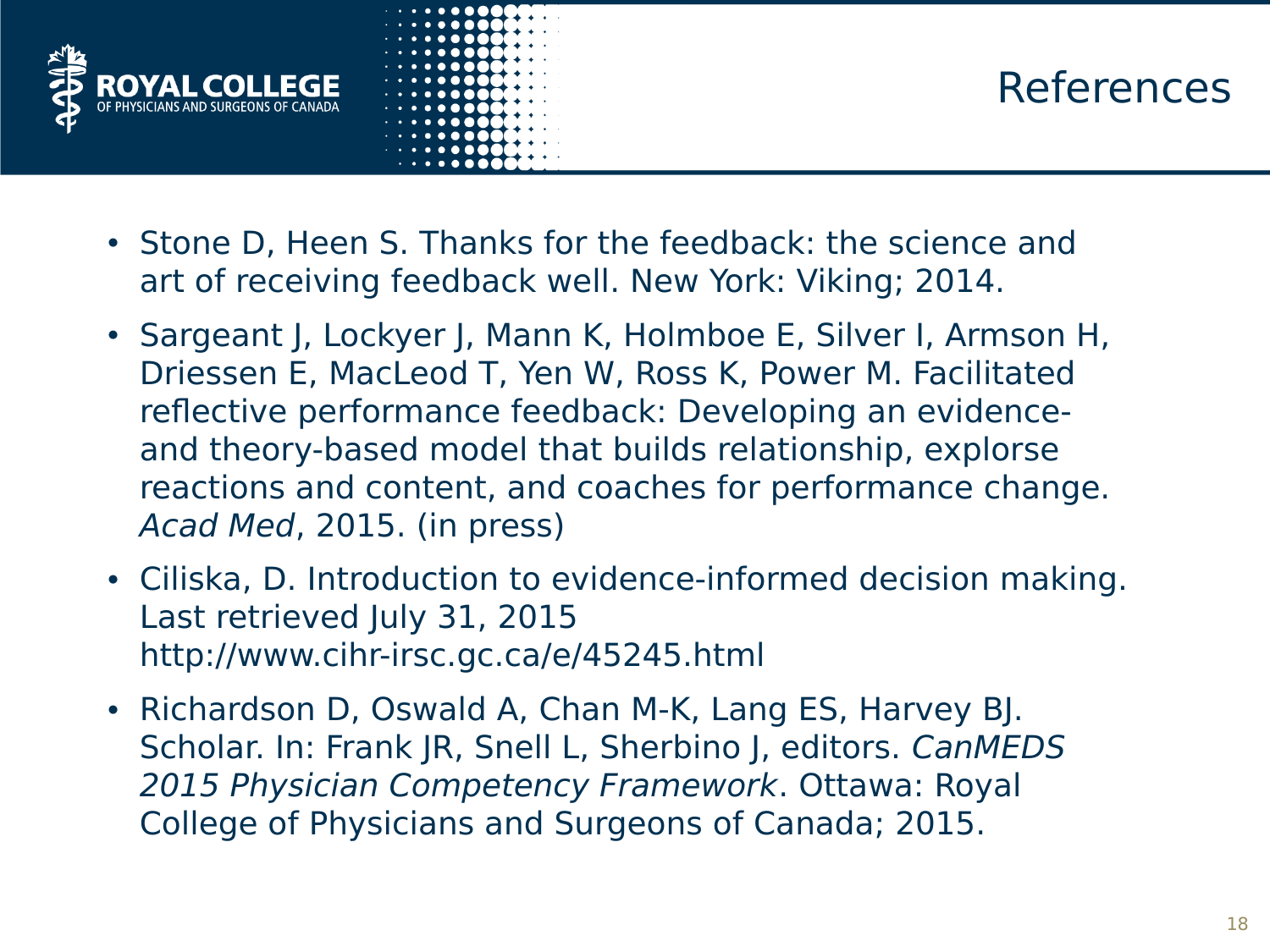

# References
Stone D, Heen S. Thanks for the feedback: the science and art of receiving feedback well. New York: Viking; 2014.
Sargeant J, Lockyer J, Mann K, Holmboe E, Silver I, Armson H, Driessen E, MacLeod T, Yen W, Ross K, Power M. Facilitated reflective performance feedback: Developing an evidence- and theory-based model that builds relationship, explorse reactions and content, and coaches for performance change. Acad Med, 2015. (in press)
Ciliska, D. Introduction to evidence-informed decision making. Last retrieved July 31, 2015 http://www.cihr-irsc.gc.ca/e/45245.html
Richardson D, Oswald A, Chan M-K, Lang ES, Harvey BJ. Scholar. In: Frank JR, Snell L, Sherbino J, editors. CanMEDS 2015 Physician Competency Framework. Ottawa: Royal College of Physicians and Surgeons of Canada; 2015.
18